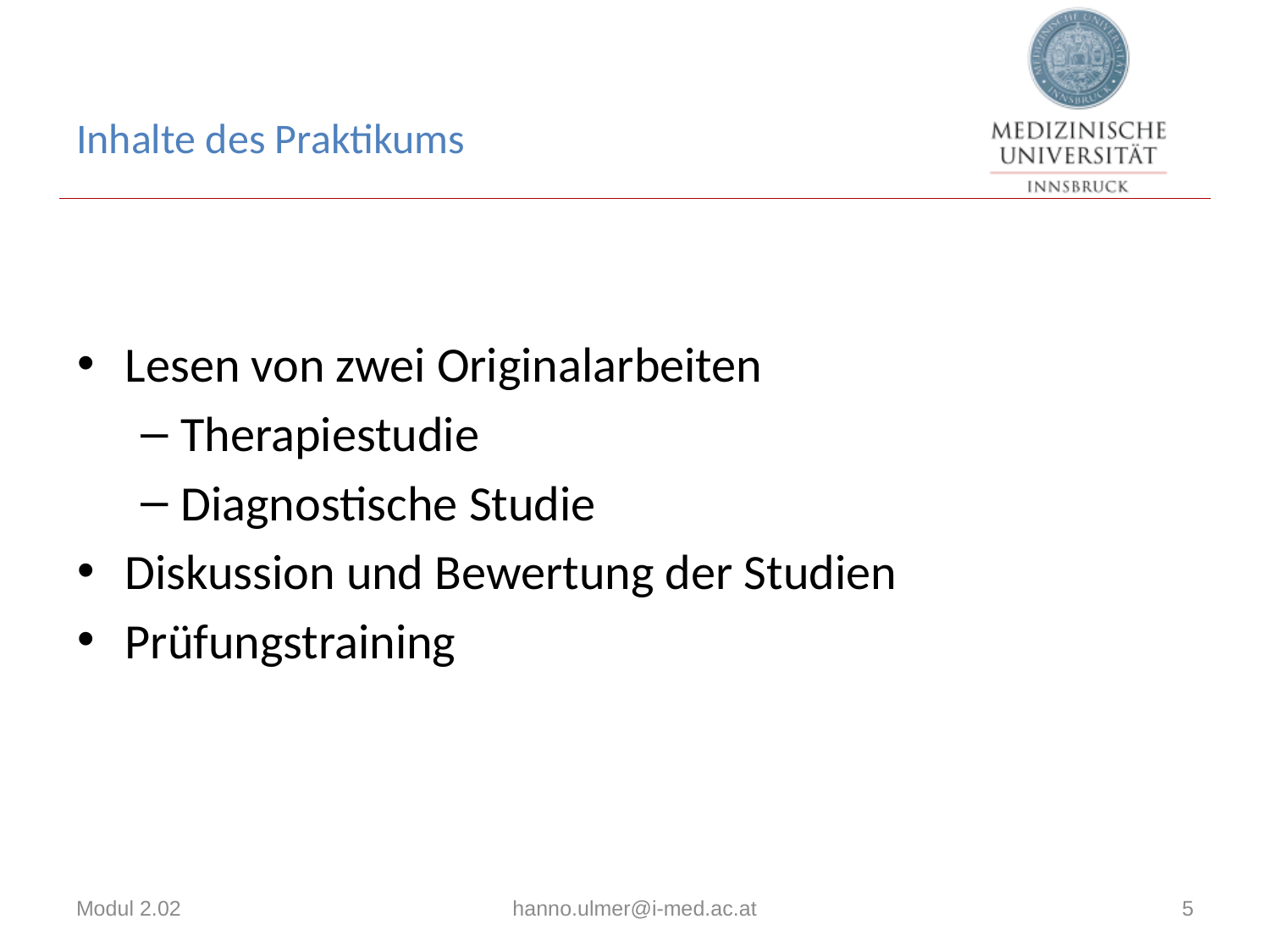

# Inhalte des Praktikums

Lesen von zwei Originalarbeiten
Therapiestudie
Diagnostische Studie
Diskussion und Bewertung der Studien
Prüfungstraining

Modul 2.02
hanno.ulmer@i-med.ac.at
5